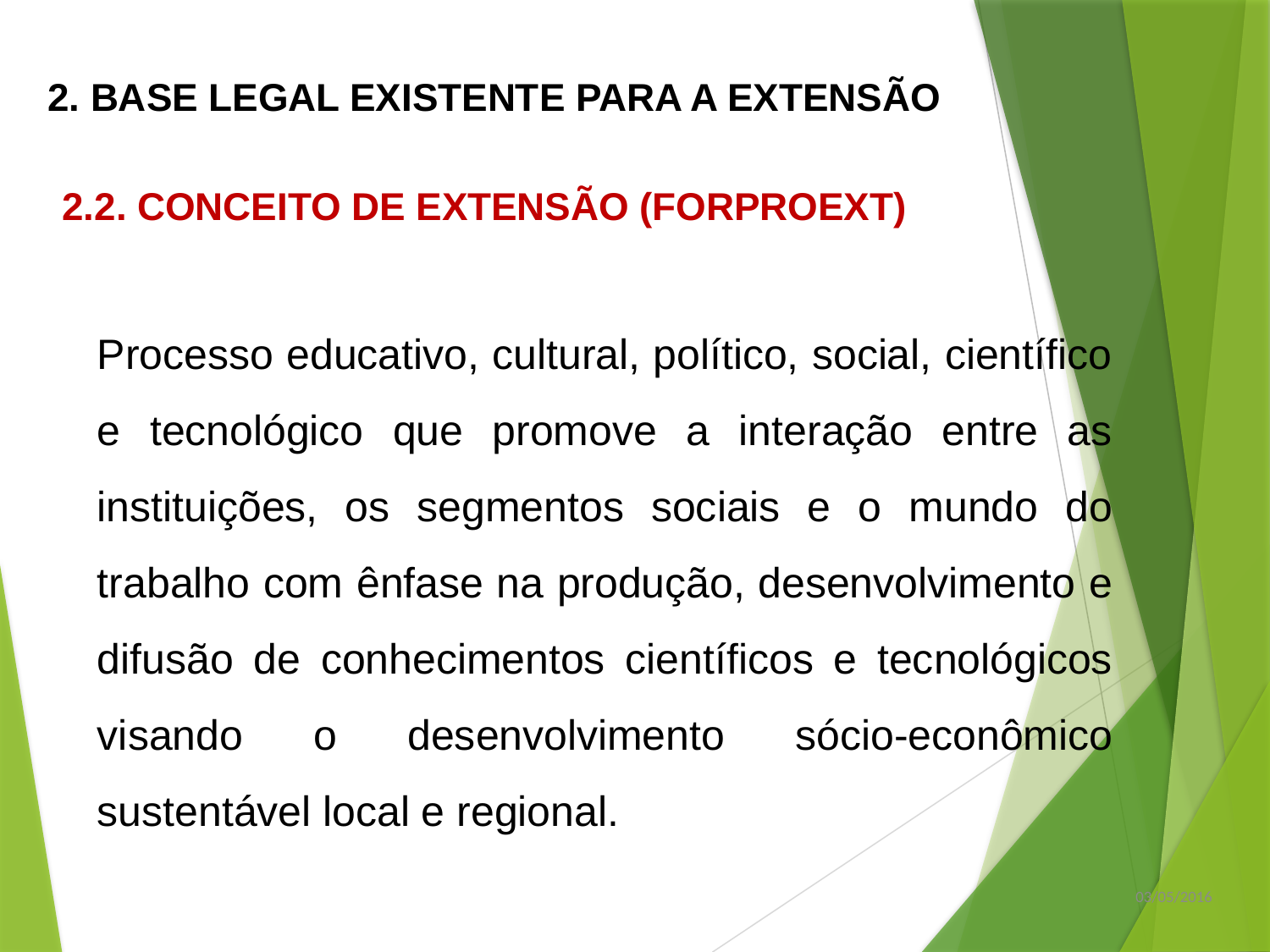

2. BASE LEGAL EXISTENTE PARA A EXTENSÃO
2.2. CONCEITO DE EXTENSÃO (FORPROEXT)
Processo educativo, cultural, político, social, científico e tecnológico que promove a interação entre as instituições, os segmentos sociais e o mundo do trabalho com ênfase na produção, desenvolvimento e difusão de conhecimentos científicos e tecnológicos visando o desenvolvimento sócio-econômico sustentável local e regional.
03/05/2016